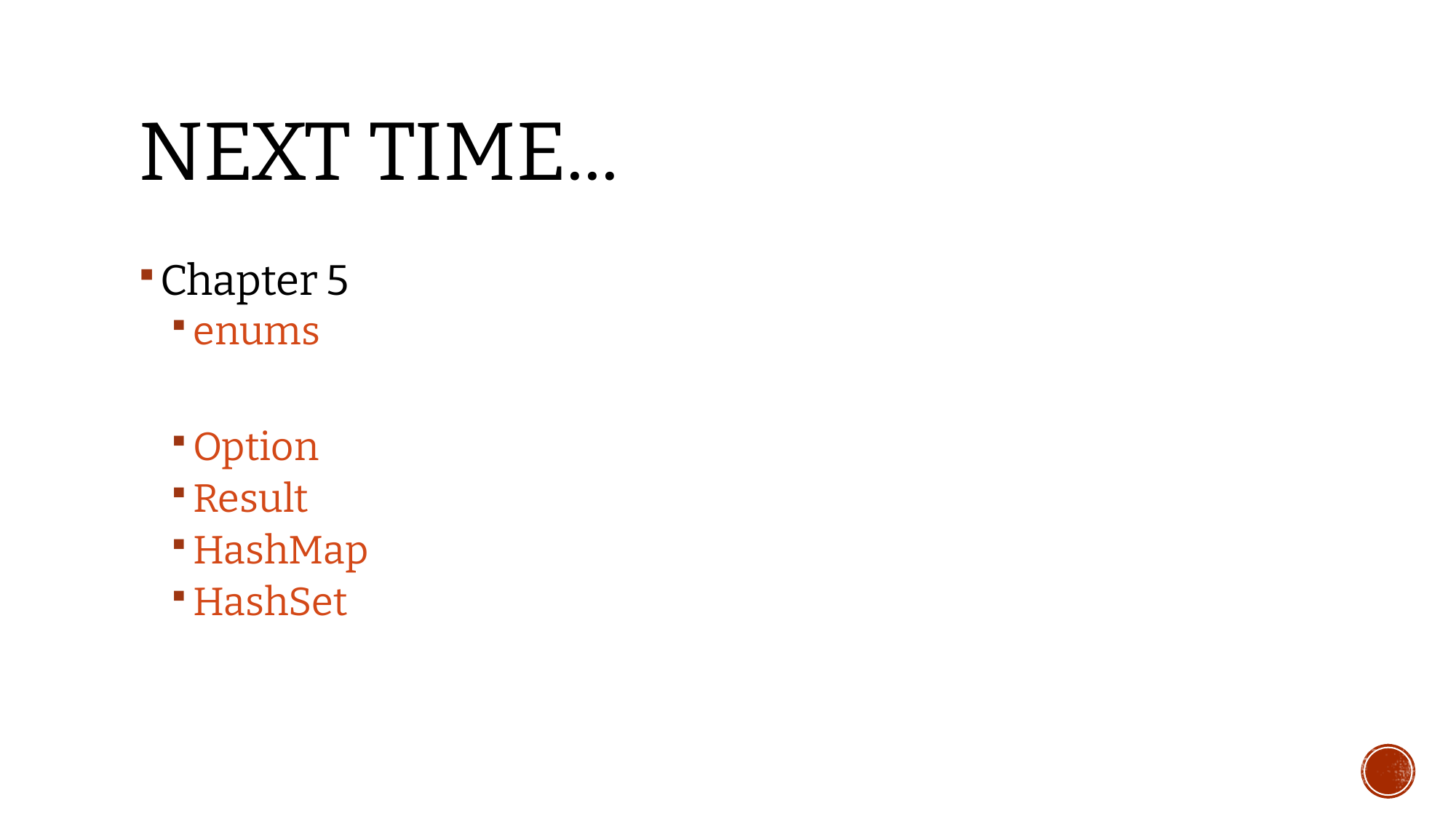

# Next Time...
Chapter 5
enums

Option
Result
HashMap
HashSet